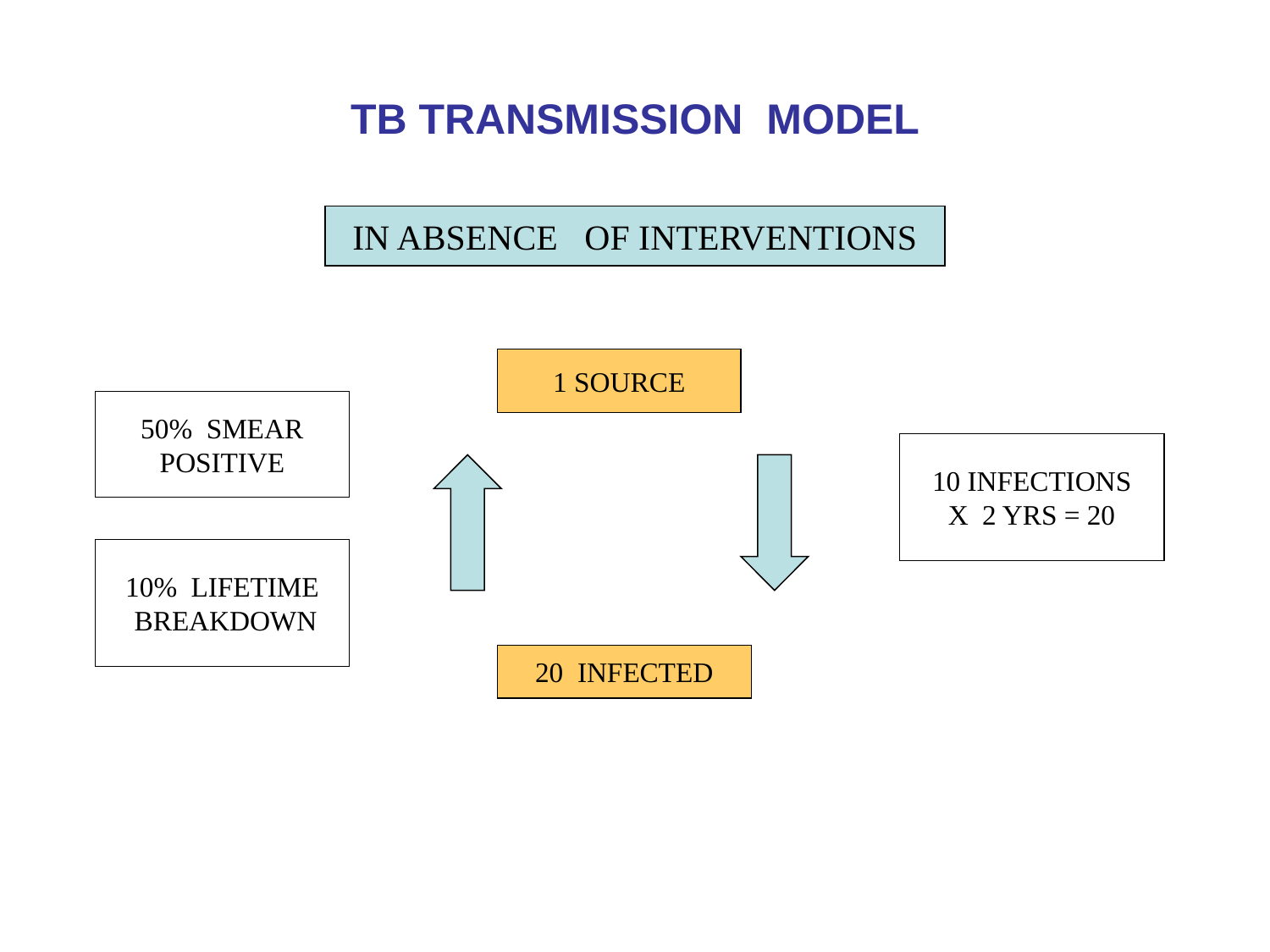

# TB TRANSMISSION MODEL
IN ABSENCE   OF INTERVENTIONS
1 SOURCE
50%  SMEAR
POSITIVE
10 INFECTIONS
X  2 YRS = 20

10%  LIFETIME
 BREAKDOWN
20  INFECTED